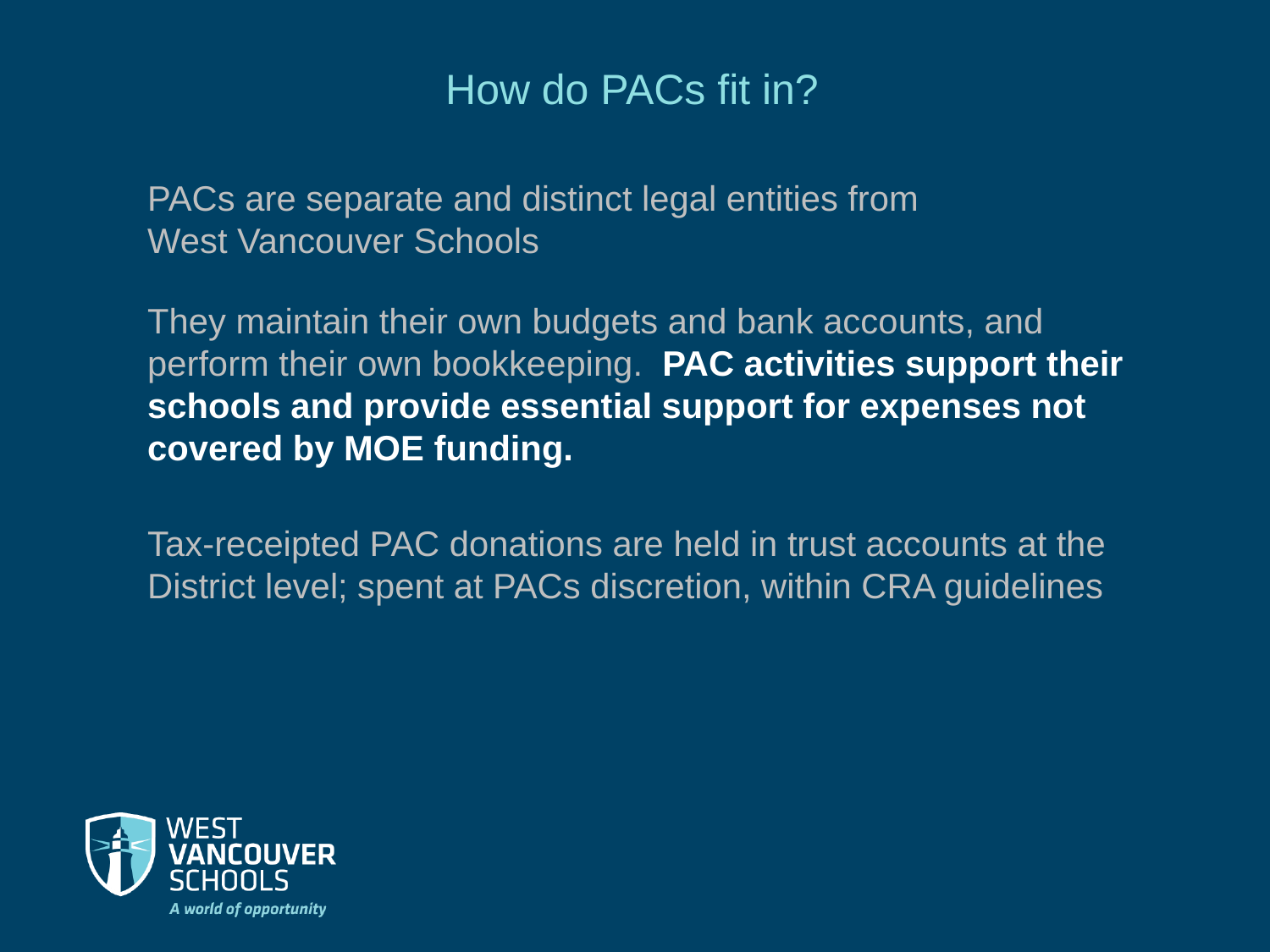

How do PACs fit in?
PACs are separate and distinct legal entities from West Vancouver Schools
They maintain their own budgets and bank accounts, and perform their own bookkeeping.  PAC activities support their schools and provide essential support for expenses not covered by MOE funding.
Tax-receipted PAC donations are held in trust accounts at the District level; spent at PACs discretion, within CRA guidelines